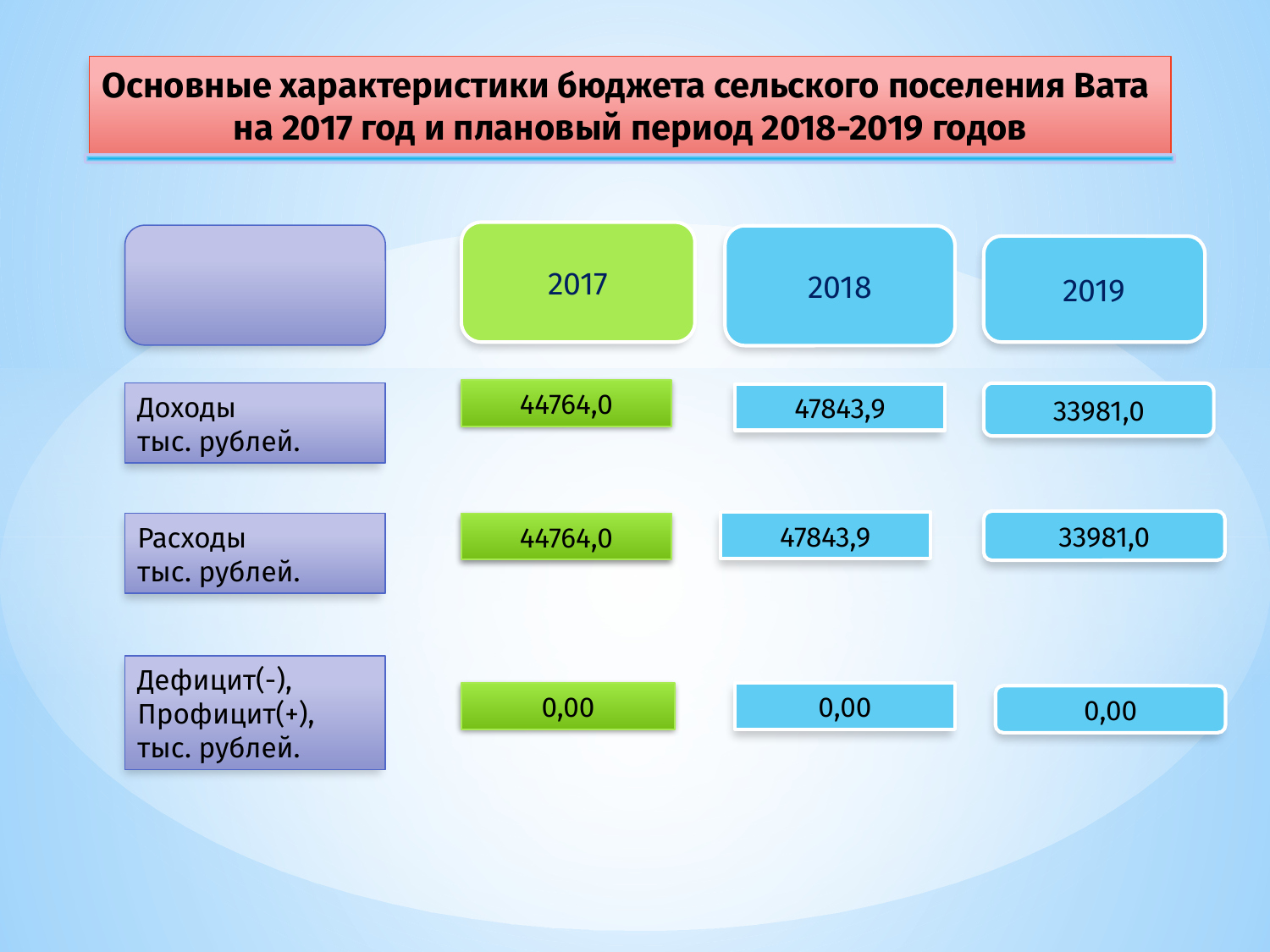

Основные характеристики бюджета сельского поселения Вата
на 2017 год и плановый период 2018-2019 годов

2017

2018
2019
44764,0
Доходы
тыс. рублей.
33981,0
47843,9
33981,0
47843,9
44764,0
Расходы
тыс. рублей.
Дефицит(-),
Профицит(+),
тыс. рублей.
0,00
0,00
0,00